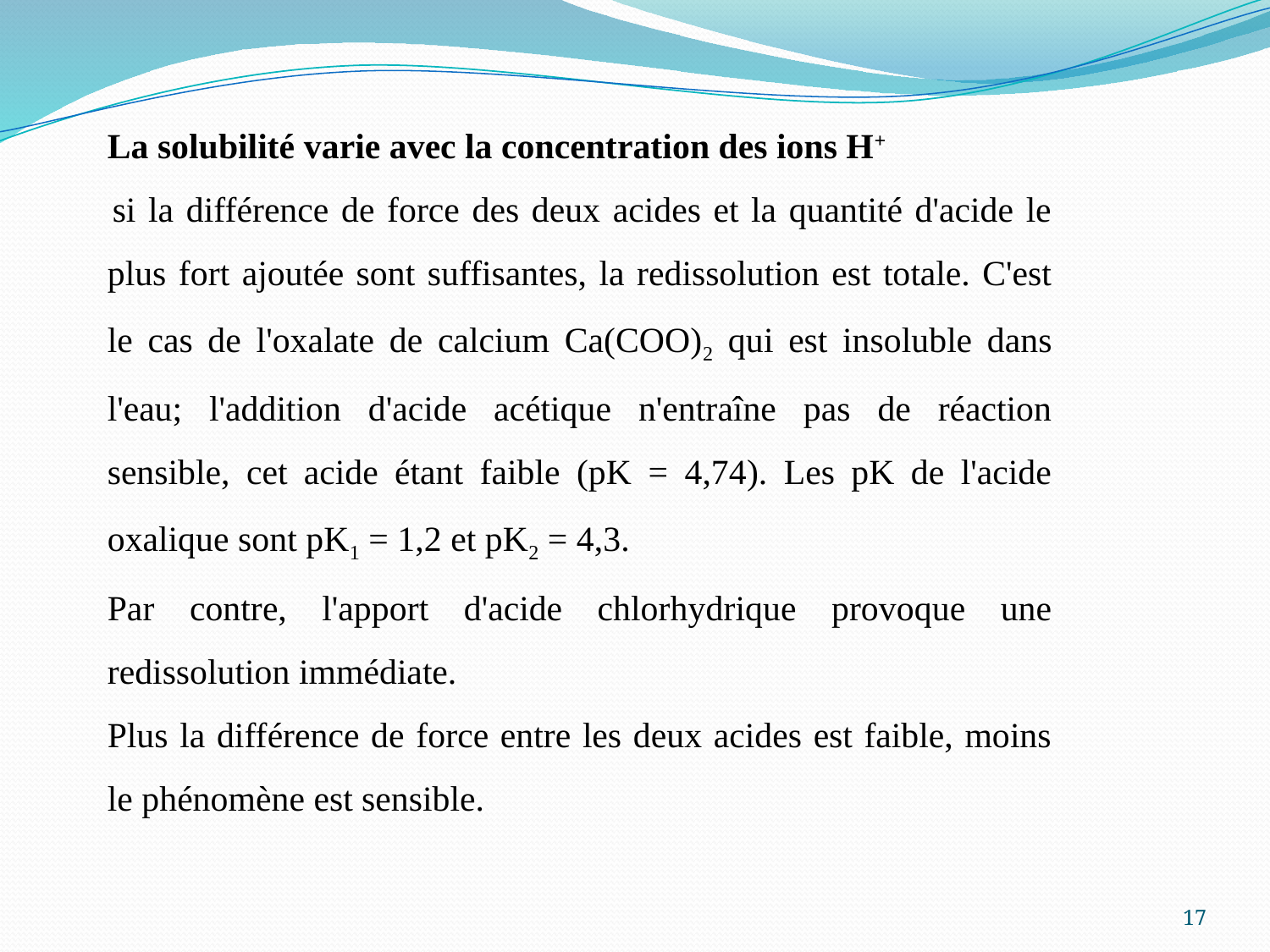

La solubilité varie avec la concentration des ions H+
 si la différence de force des deux acides et la quantité d'acide le plus fort ajoutée sont suffisantes, la redissolution est totale. C'est le cas de l'oxalate de calcium Ca(COO)2 qui est insoluble dans l'eau; l'addition d'acide acétique n'entraîne pas de réaction sensible, cet acide étant faible (pK = 4,74). Les pK de l'acide oxalique sont pK1 = 1,2 et pK2 = 4,3.
Par contre, l'apport d'acide chlorhydrique provoque une redissolution immédiate.
Plus la différence de force entre les deux acides est faible, moins le phénomène est sensible.

17